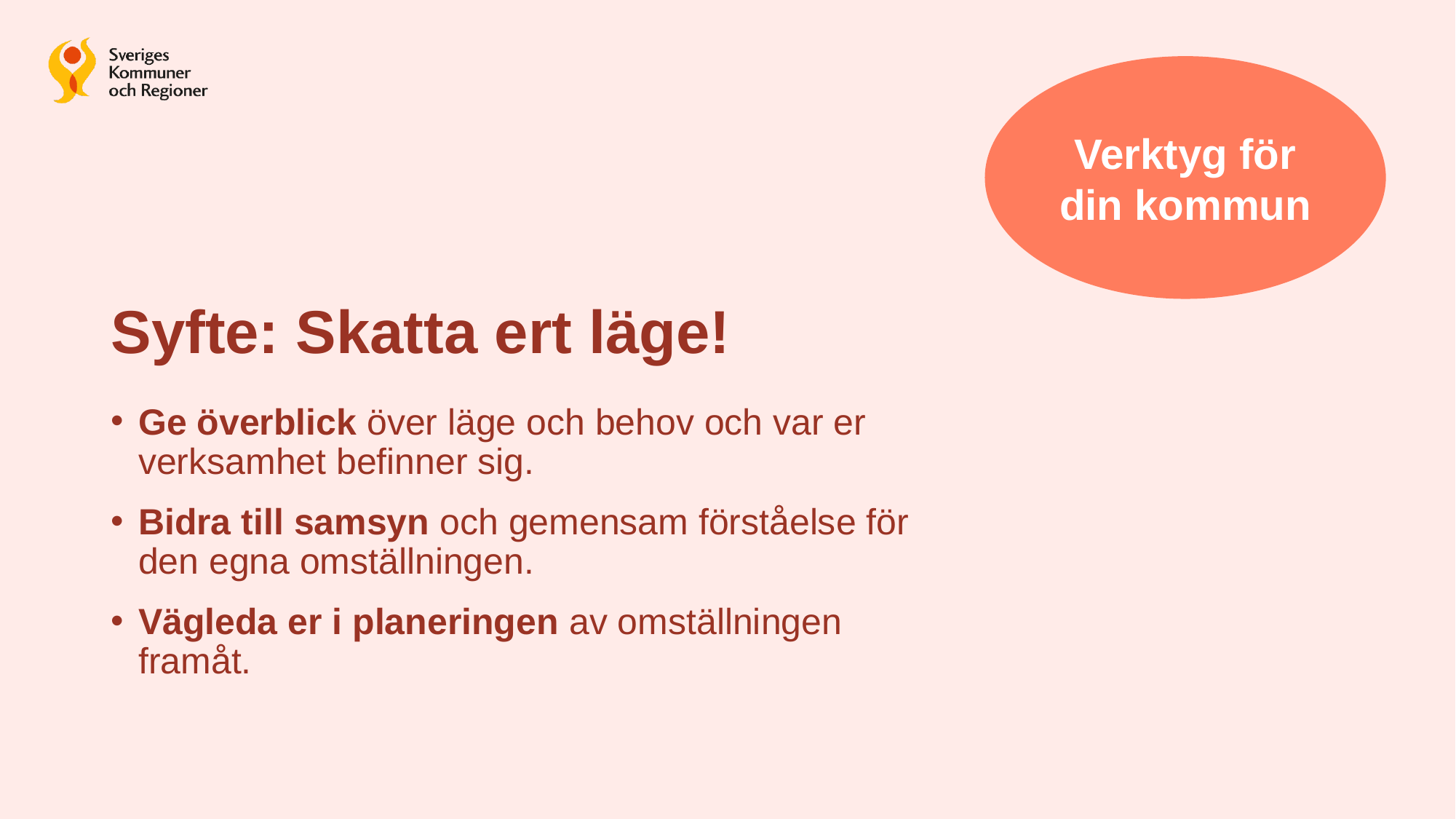

Verktyg för din kommun
# Syfte: Skatta ert läge!
Ge överblick över läge och behov och var er verksamhet befinner sig.
Bidra till samsyn och gemensam förståelse för den egna omställningen.
Vägleda er i planeringen av omställningen framåt.